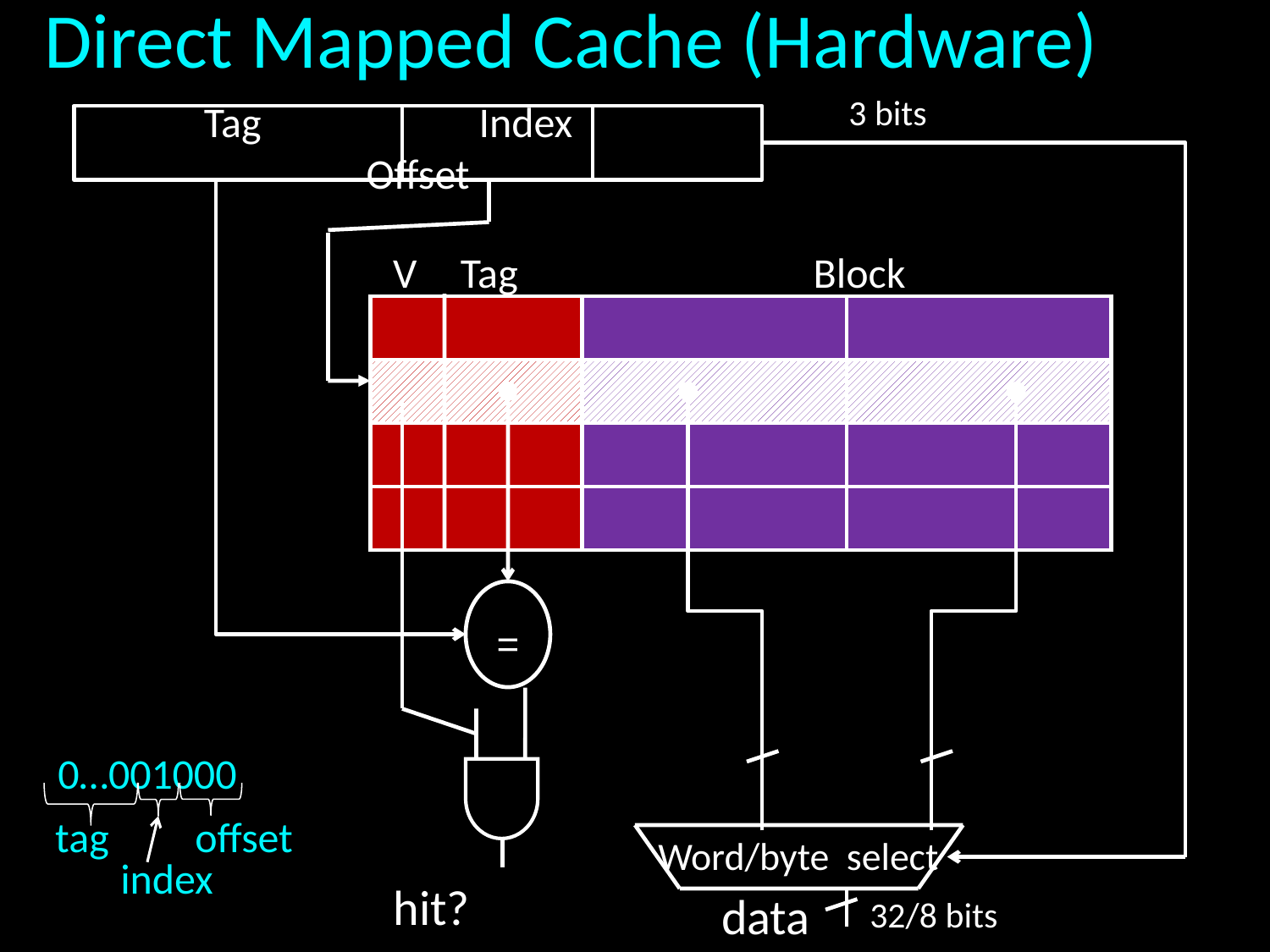

# Direct Mapped Cache (Hardware)
3 bits
	Tag	   Index      	Offset

V
Tag
Block

=

=
word select

0…001000

data
tag
offset
Word/byte  select
hit?
index
hit?
data
32/8 bits